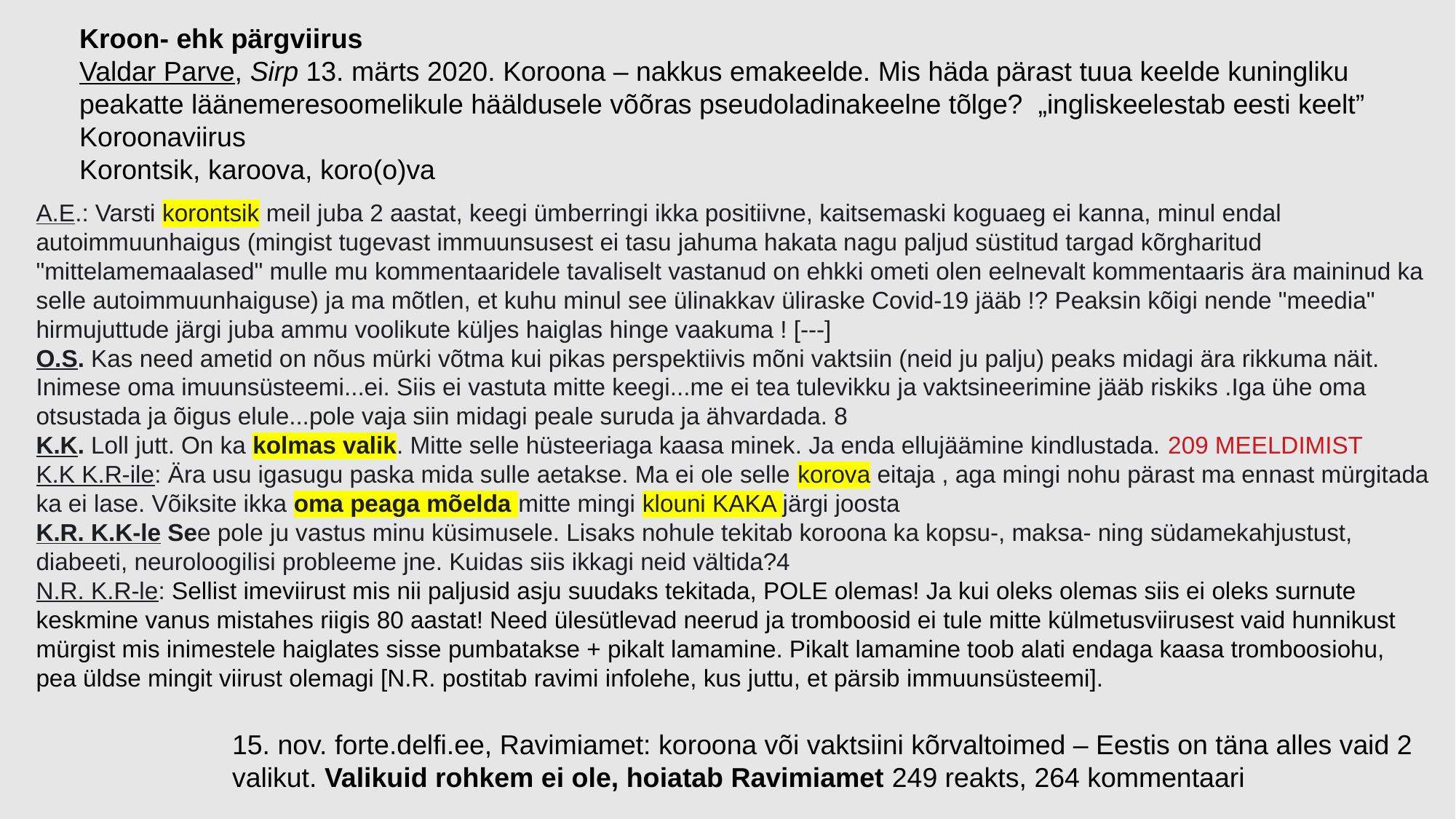

Kroon- ehk pärgviirus
Valdar Parve, Sirp 13. märts 2020. Koroona – nakkus emakeelde. Mis häda pärast tuua keelde kuningliku peakatte läänemeresoomelikule hääldusele võõras pseudoladinakeelne tõlge?  „ingliskeelestab eesti keelt”
Koroonaviirus
Korontsik, karoova, koro(o)va
A.E.: Varsti korontsik meil juba 2 aastat, keegi ümberringi ikka positiivne, kaitsemaski koguaeg ei kanna, minul endal autoimmuunhaigus (mingist tugevast immuunsusest ei tasu jahuma hakata nagu paljud süstitud targad kõrgharitud "mittelamemaalased" mulle mu kommentaaridele tavaliselt vastanud on ehkki ometi olen eelnevalt kommentaaris ära maininud ka selle autoimmuunhaiguse) ja ma mõtlen, et kuhu minul see ülinakkav üliraske Covid-19 jääb !? Peaksin kõigi nende "meedia" hirmujuttude järgi juba ammu voolikute küljes haiglas hinge vaakuma ! [---]
O.S. Kas need ametid on nõus mürki võtma kui pikas perspektiivis mõni vaktsiin (neid ju palju) peaks midagi ära rikkuma näit. Inimese oma imuunsüsteemi...ei. Siis ei vastuta mitte keegi...me ei tea tulevikku ja vaktsineerimine jääb riskiks .Iga ühe oma otsustada ja õigus elule...pole vaja siin midagi peale suruda ja ähvardada. 8
K.K. Loll jutt. On ka kolmas valik. Mitte selle hüsteeriaga kaasa minek. Ja enda ellujäämine kindlustada. 209 MEELDIMIST
K.K K.R-ile: Ära usu igasugu paska mida sulle aetakse. Ma ei ole selle korova eitaja , aga mingi nohu pärast ma ennast mürgitada ka ei lase. Võiksite ikka oma peaga mõelda mitte mingi klouni KAKA järgi joosta
K.R. K.K-le See pole ju vastus minu küsimusele. Lisaks nohule tekitab koroona ka kopsu-, maksa- ning südamekahjustust, diabeeti, neuroloogilisi probleeme jne. Kuidas siis ikkagi neid vältida?4
N.R. K.R-le: Sellist imeviirust mis nii paljusid asju suudaks tekitada, POLE olemas! Ja kui oleks olemas siis ei oleks surnute keskmine vanus mistahes riigis 80 aastat! Need ülesütlevad neerud ja tromboosid ei tule mitte külmetusviirusest vaid hunnikust mürgist mis inimestele haiglates sisse pumbatakse + pikalt lamamine. Pikalt lamamine toob alati endaga kaasa tromboosiohu, pea üldse mingit viirust olemagi [N.R. postitab ravimi infolehe, kus juttu, et pärsib immuunsüsteemi].
15. nov. forte.delfi.ee, Ravimiamet: koroona või vaktsiini kõrvaltoimed – Eestis on täna alles vaid 2 valikut. Valikuid rohkem ei ole, hoiatab Ravimiamet 249 reakts, 264 kommentaari